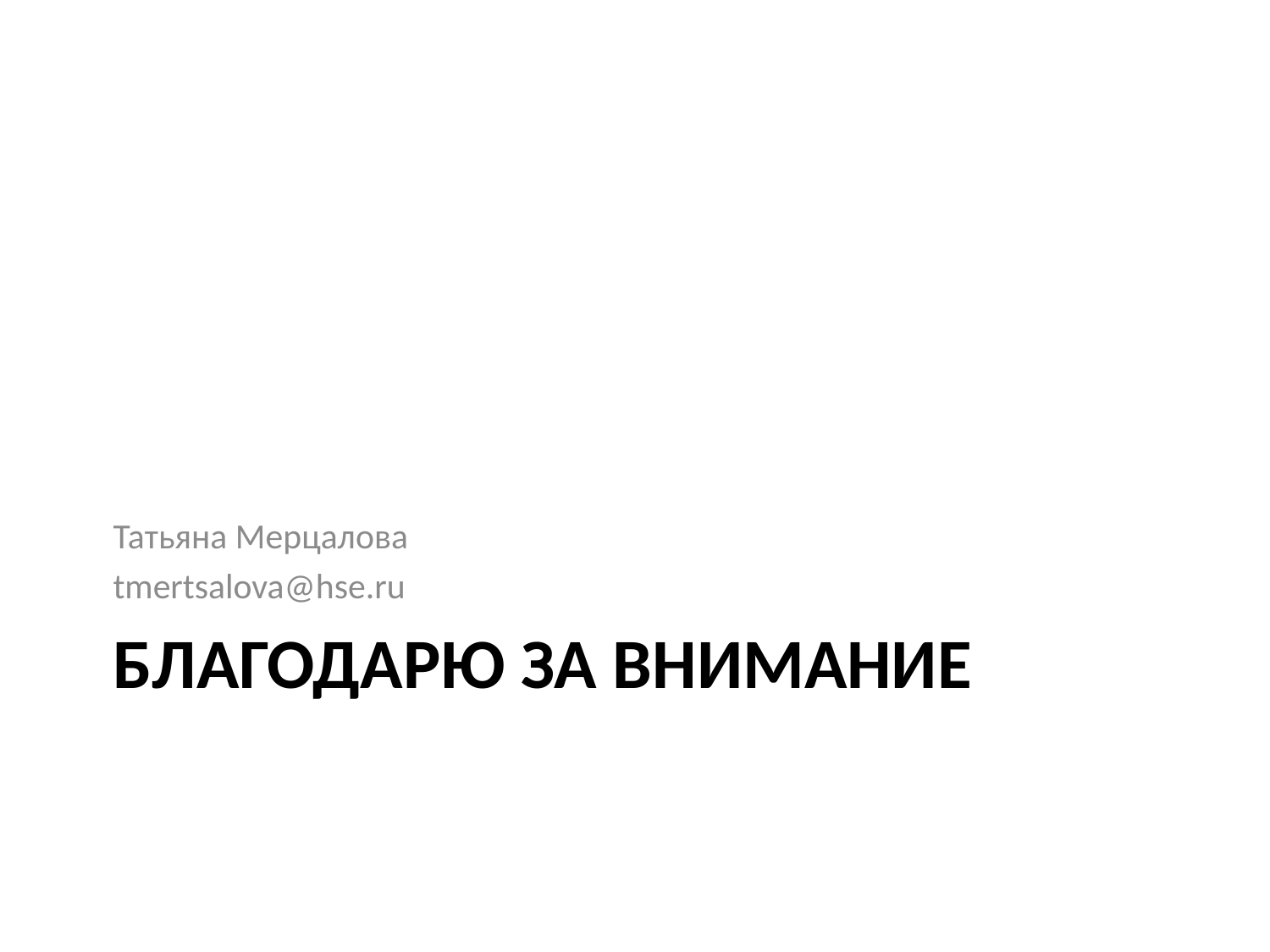

Татьяна Мерцалова
tmertsalova@hse.ru
# Благодарю за внимание